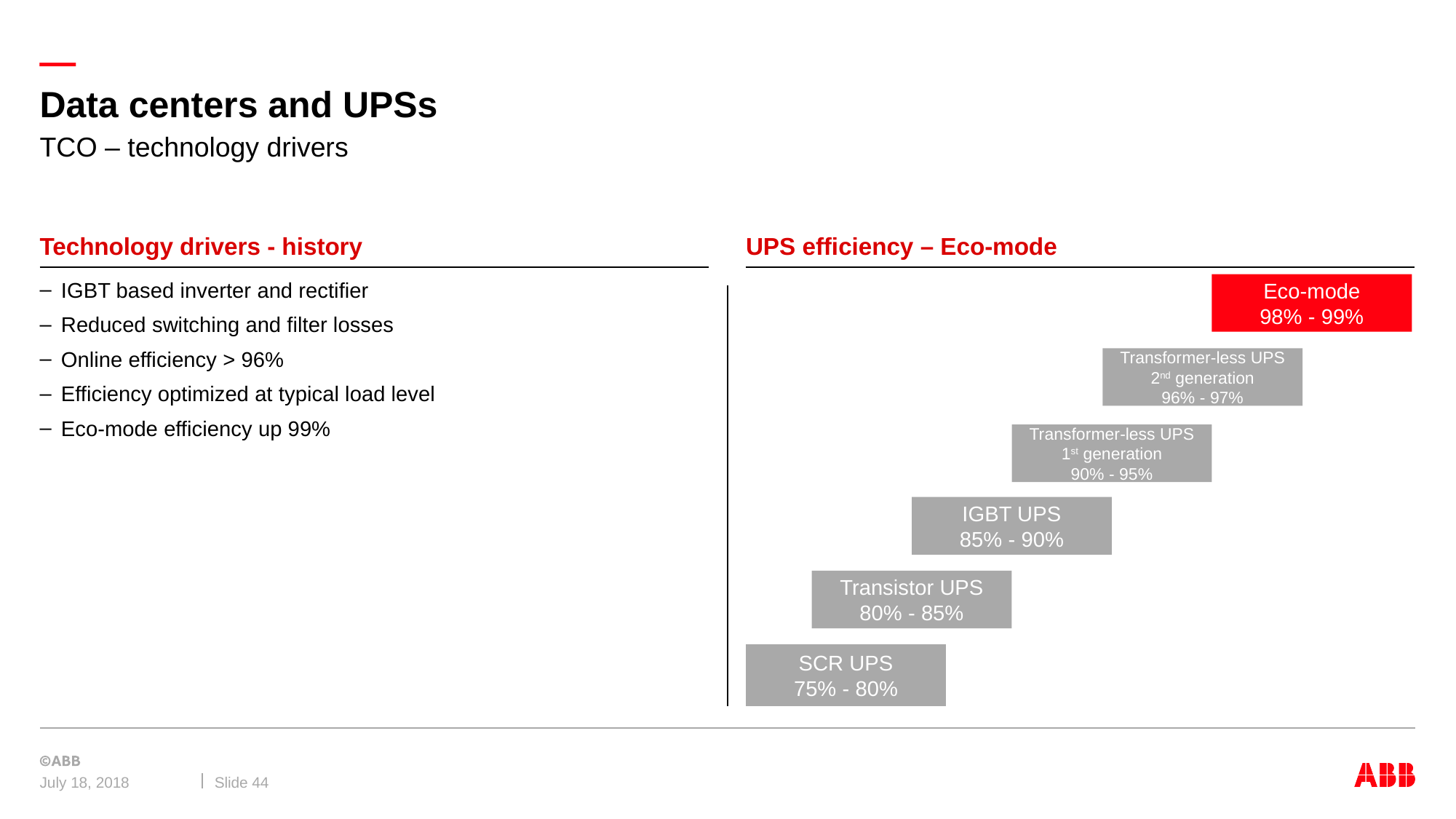

# Data centers and UPSs
TCO – technology drivers
Technology drivers - history
UPS efficiency – Eco-mode
Eco-mode
98% - 99%
IGBT based inverter and rectifier
Reduced switching and filter losses
Online efficiency > 96%
Efficiency optimized at typical load level
Eco-mode efficiency up 99%

Transformer-less UPS 2nd generation
96% - 97%
Transformer-less UPS 1st generation
90% - 95%
IGBT UPS
85% - 90%
Transistor UPS
80% - 85%
SCR UPS
75% - 80%

Slide 44
July 18, 2018